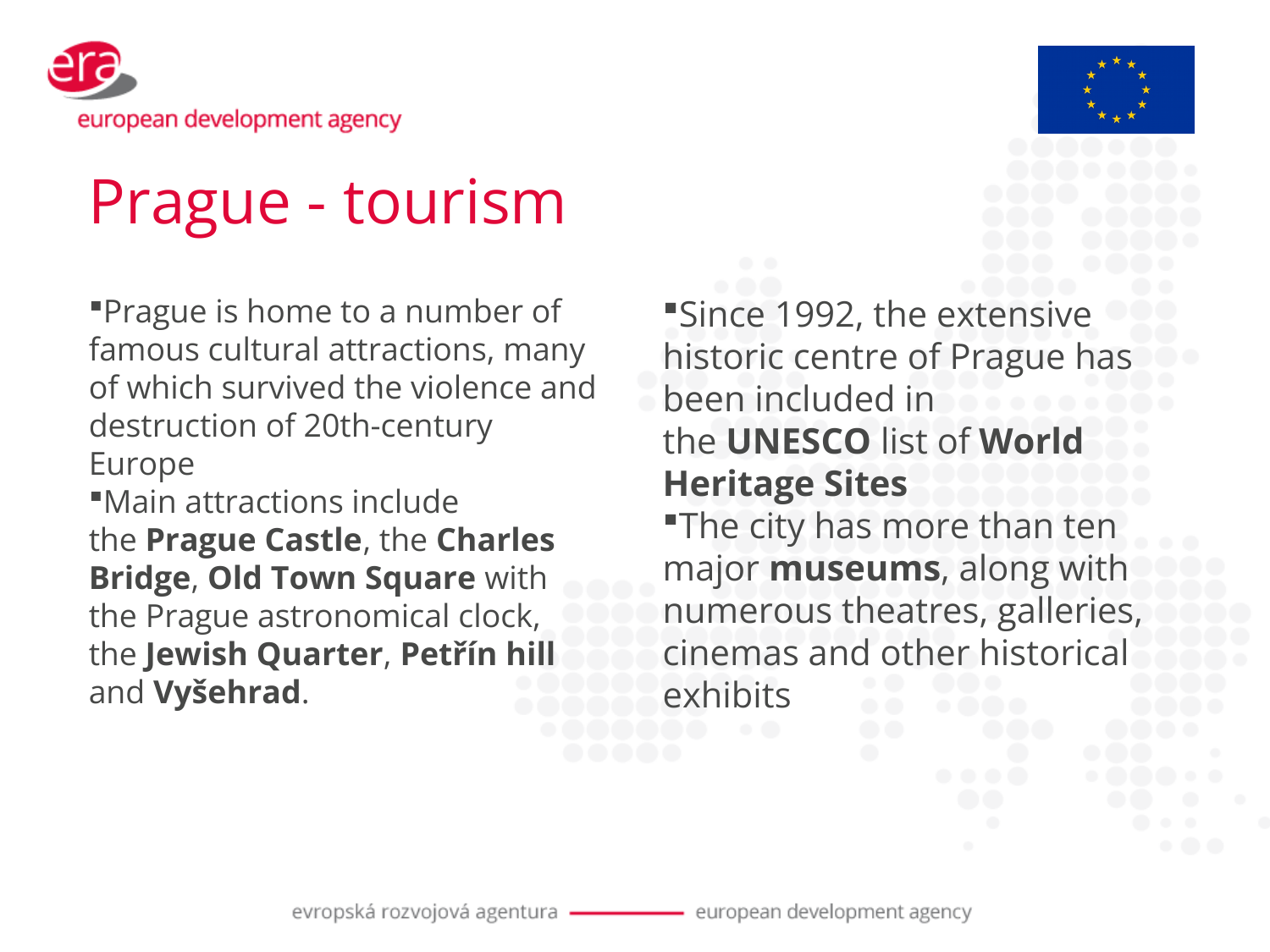

Prague - tourism
Prague is home to a number of famous cultural attractions, many of which survived the violence and destruction of 20th-century Europe
Main attractions include the Prague Castle, the Charles Bridge, Old Town Square with the Prague astronomical clock, the Jewish Quarter, Petřín hill and Vyšehrad.
Since 1992, the extensive historic centre of Prague has been included in the UNESCO list of World Heritage Sites
The city has more than ten major museums, along with numerous theatres, galleries, cinemas and other historical exhibits